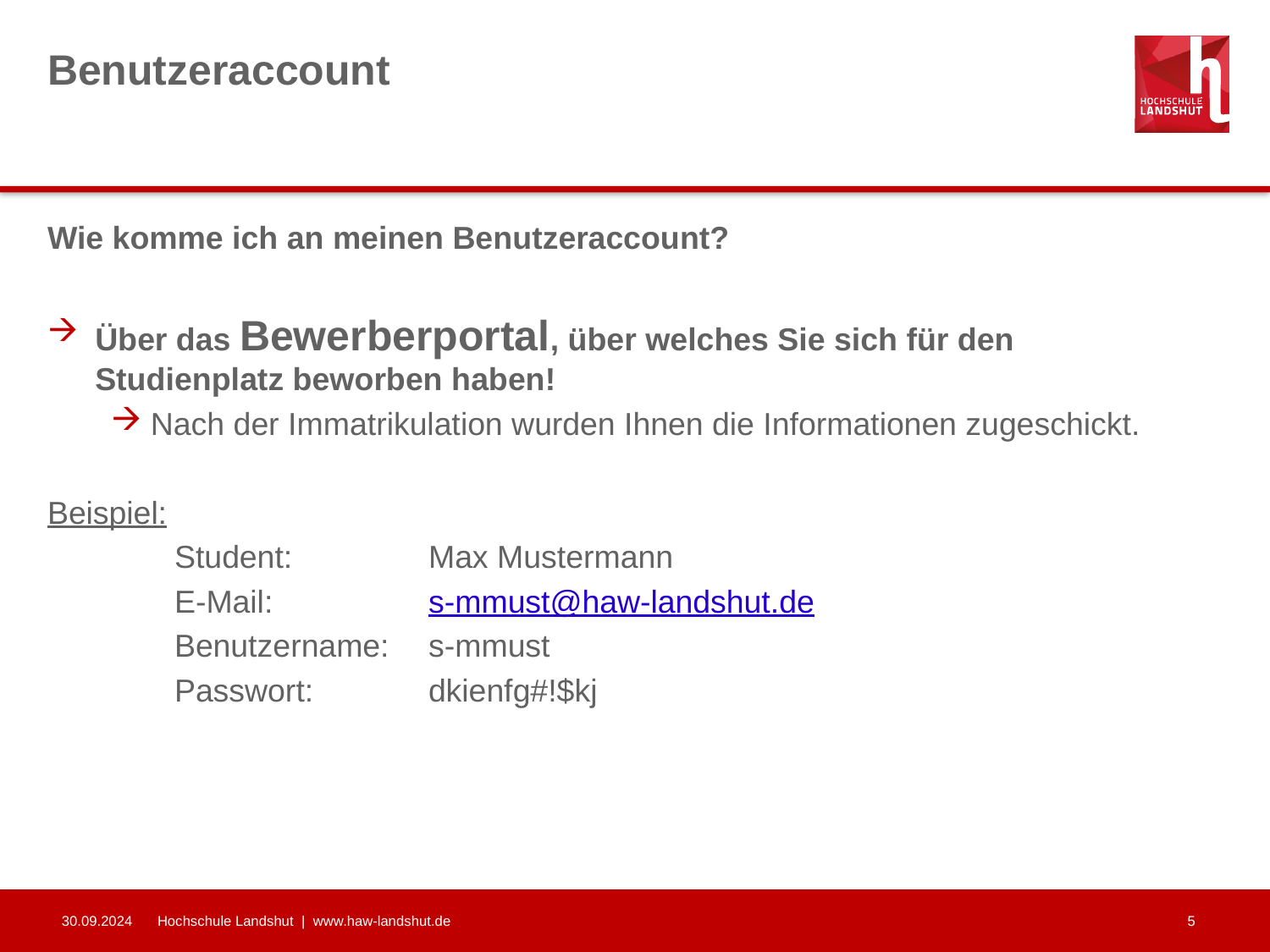

# Benutzeraccount
Wie komme ich an meinen Benutzeraccount?

Über das Bewerberportal, über welches Sie sich für den Studienplatz beworben haben!
Nach der Immatrikulation wurden Ihnen die Informationen zugeschickt.

Beispiel:
	Student: 	Max Mustermann
	E-Mail: 		s-mmust@haw-landshut.de
	Benutzername:	s-mmust
	Passwort: 	dkienfg#!$kj

30.09.2024
Hochschule Landshut  |  www.haw-landshut.de